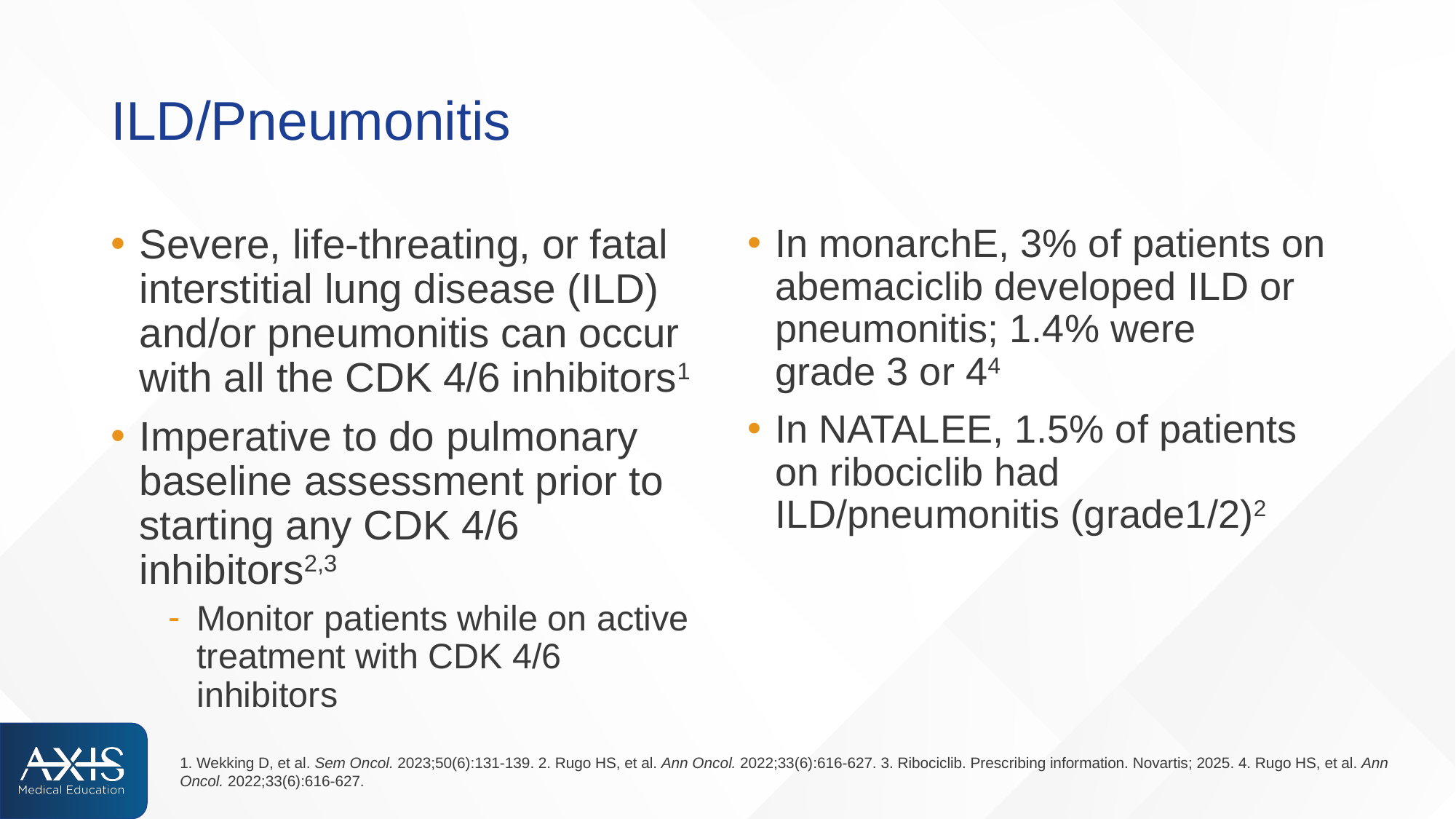

# ILD/Pneumonitis
Severe, life-threating, or fatal interstitial lung disease (ILD) and/or pneumonitis can occur with all the CDK 4/6 inhibitors1
Imperative to do pulmonary baseline assessment prior to starting any CDK 4/6  inhibitors2,3
Monitor patients while on active treatment with CDK 4/6 inhibitors
In monarchE, 3% of patients on abemaciclib developed ILD or pneumonitis; 1.4% were
grade 3 or 44
In NATALEE, 1.5% of patients on ribociclib had ILD/pneumonitis (grade1/2)2

1. Wekking D, et al. Sem Oncol. 2023;50(6):131-139. 2. Rugo HS, et al. Ann Oncol. 2022;33(6):616-627. 3. Ribociclib. Prescribing information. Novartis; 2025. 4. Rugo HS, et al. Ann Oncol. 2022;33(6):616-627.